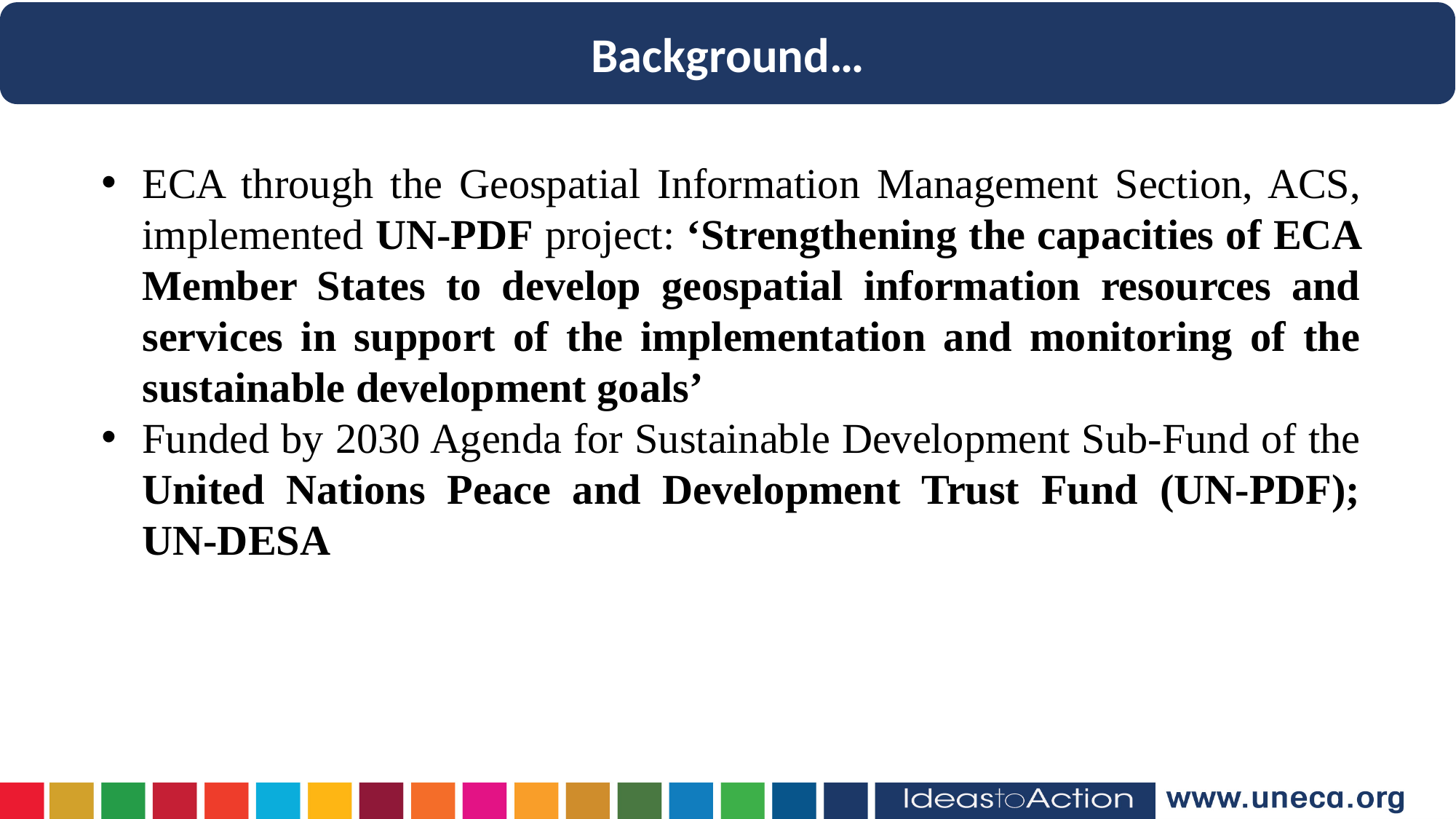

Background…
ECA through the Geospatial Information Management Section, ACS, implemented UN-PDF project: ‘Strengthening the capacities of ECA Member States to develop geospatial information resources and services in support of the implementation and monitoring of the sustainable development goals’
Funded by 2030 Agenda for Sustainable Development Sub-Fund of the United Nations Peace and Development Trust Fund (UN-PDF); UN-DESA